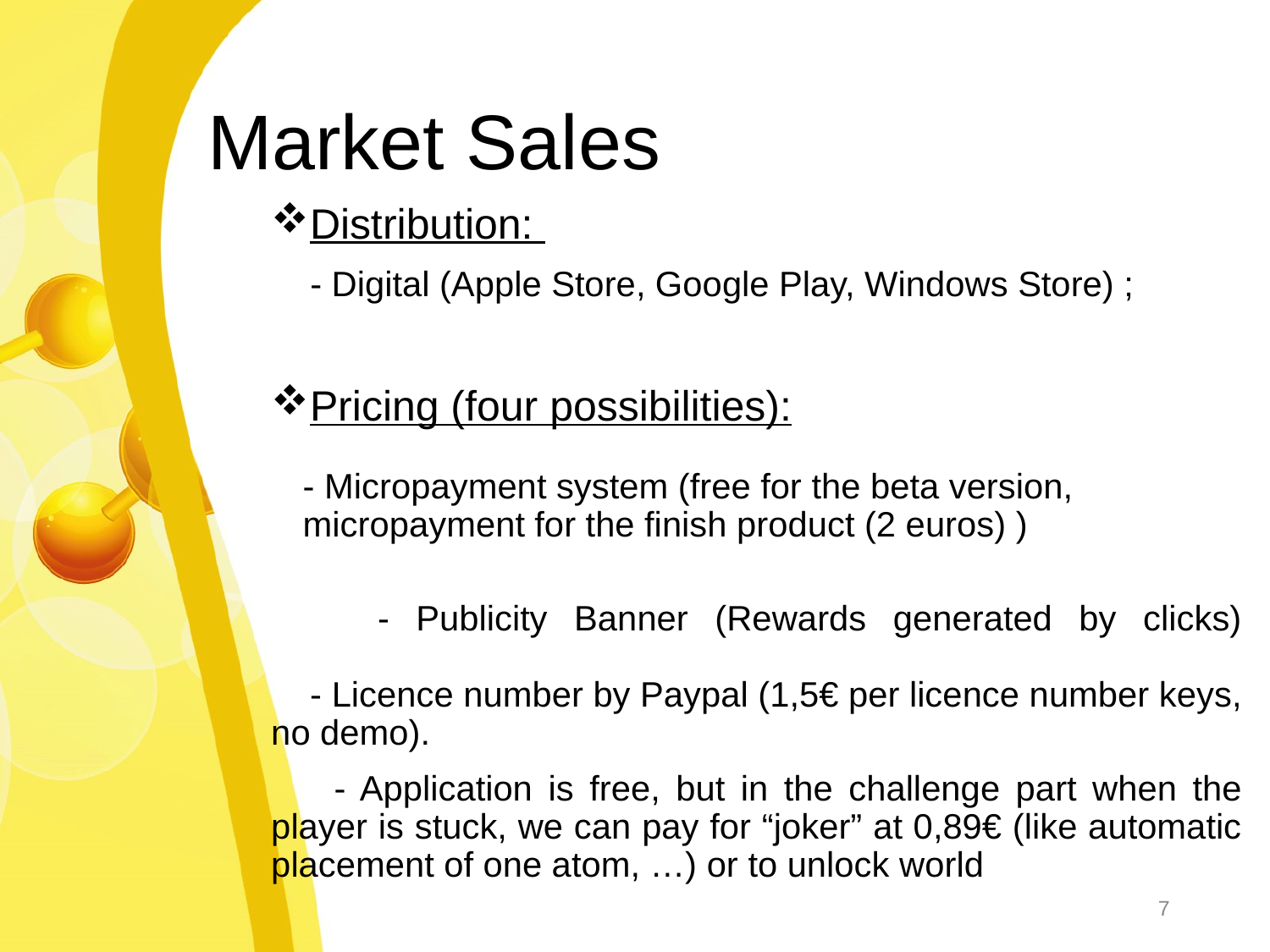

# Market Sales
Distribution:
    - Digital (Apple Store, Google Play, Windows Store) ;

Pricing (four possibilities):
- Micropayment system (free for the beta version, micropayment for the finish product (2 euros) )
    - Publicity Banner (Rewards generated by clicks)
    - Licence number by Paypal (1,5€ per licence number keys, no demo).
    - Application is free, but in the challenge part when the player is stuck, we can pay for “joker” at 0,89€ (like automatic placement of one atom, …) or to unlock world
7